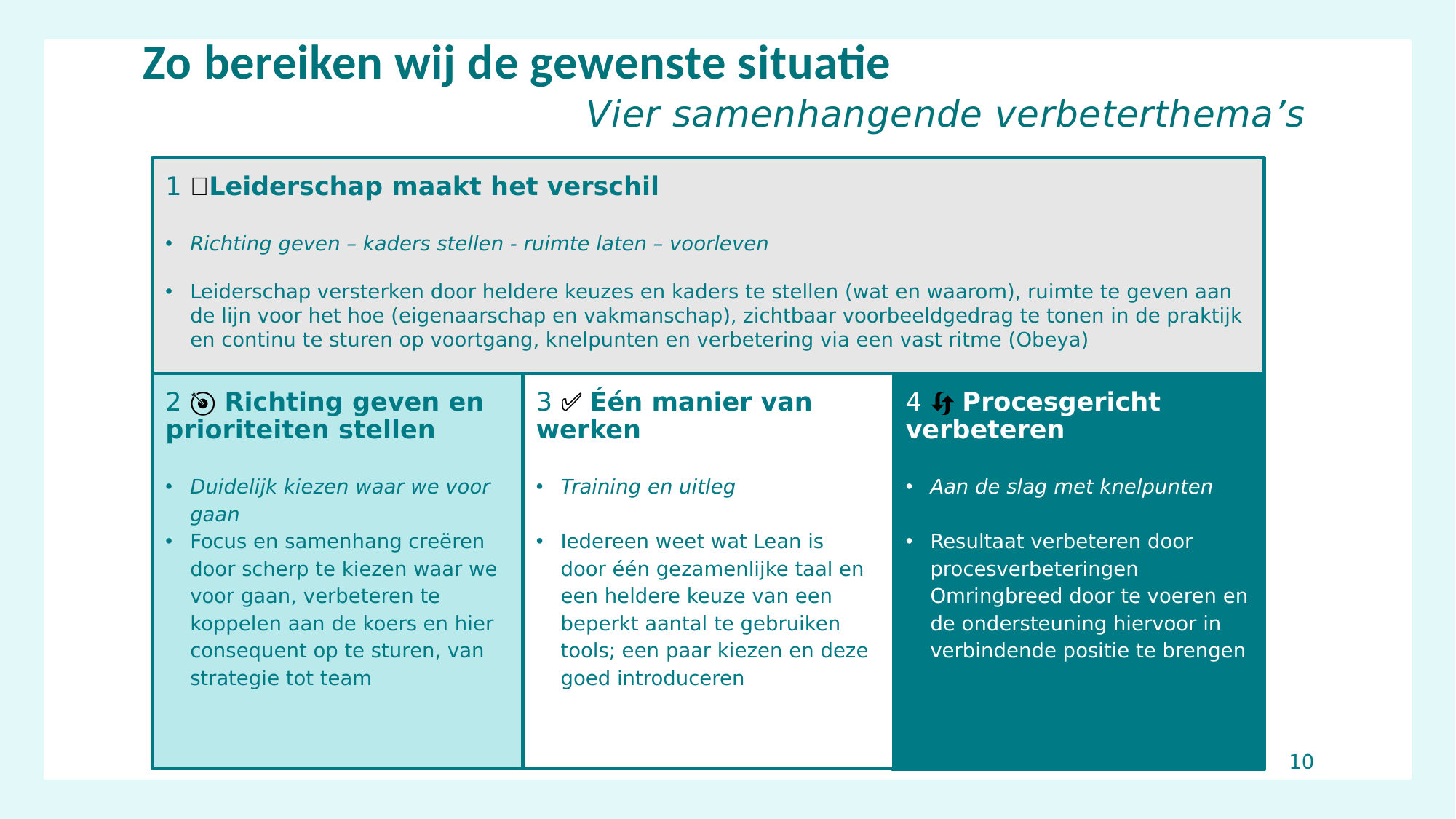

# Zo bereiken wij de gewenste situatie Vier samenhangende verbeterthema’s
1 🧭Leiderschap maakt het verschil

Richting geven – kaders stellen - ruimte laten – voorleven

Leiderschap versterken door heldere keuzes en kaders te stellen (wat en waarom), ruimte te geven aan de lijn voor het hoe (eigenaarschap en vakmanschap), zichtbaar voorbeeldgedrag te tonen in de praktijk en continu te sturen op voortgang, knelpunten en verbetering via een vast ritme (Obeya)

4 🔄️ Procesgericht verbeteren

Aan de slag met knelpunten

Resultaat verbeteren door procesverbeteringen Omringbreed door te voeren en de ondersteuning hiervoor in verbindende positie te brengen

2 🎯 Richting geven en prioriteiten stellen

Duidelijk kiezen waar we voor gaan
Focus en samenhang creëren door scherp te kiezen waar we voor gaan, verbeteren te koppelen aan de koers en hier consequent op te sturen, van strategie tot team

3 ✅ Één manier van werken

Training en uitleg

Iedereen weet wat Lean is  door één gezamenlijke taal en een heldere keuze van een beperkt aantal te gebruiken tools; een paar kiezen en deze goed introduceren

10